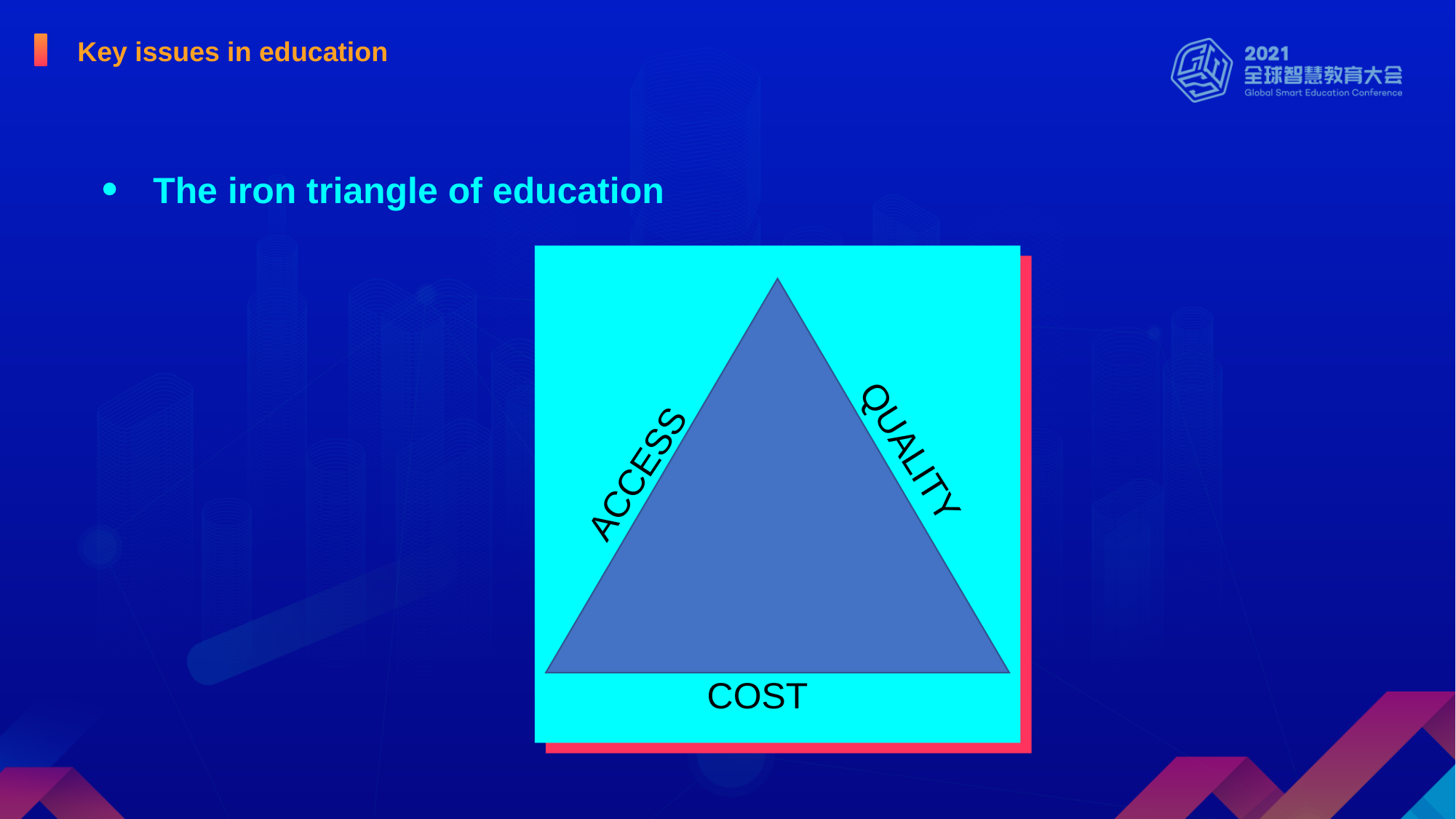

Key issues in education
The iron triangle of education

QUALITY
ACCESS
COST